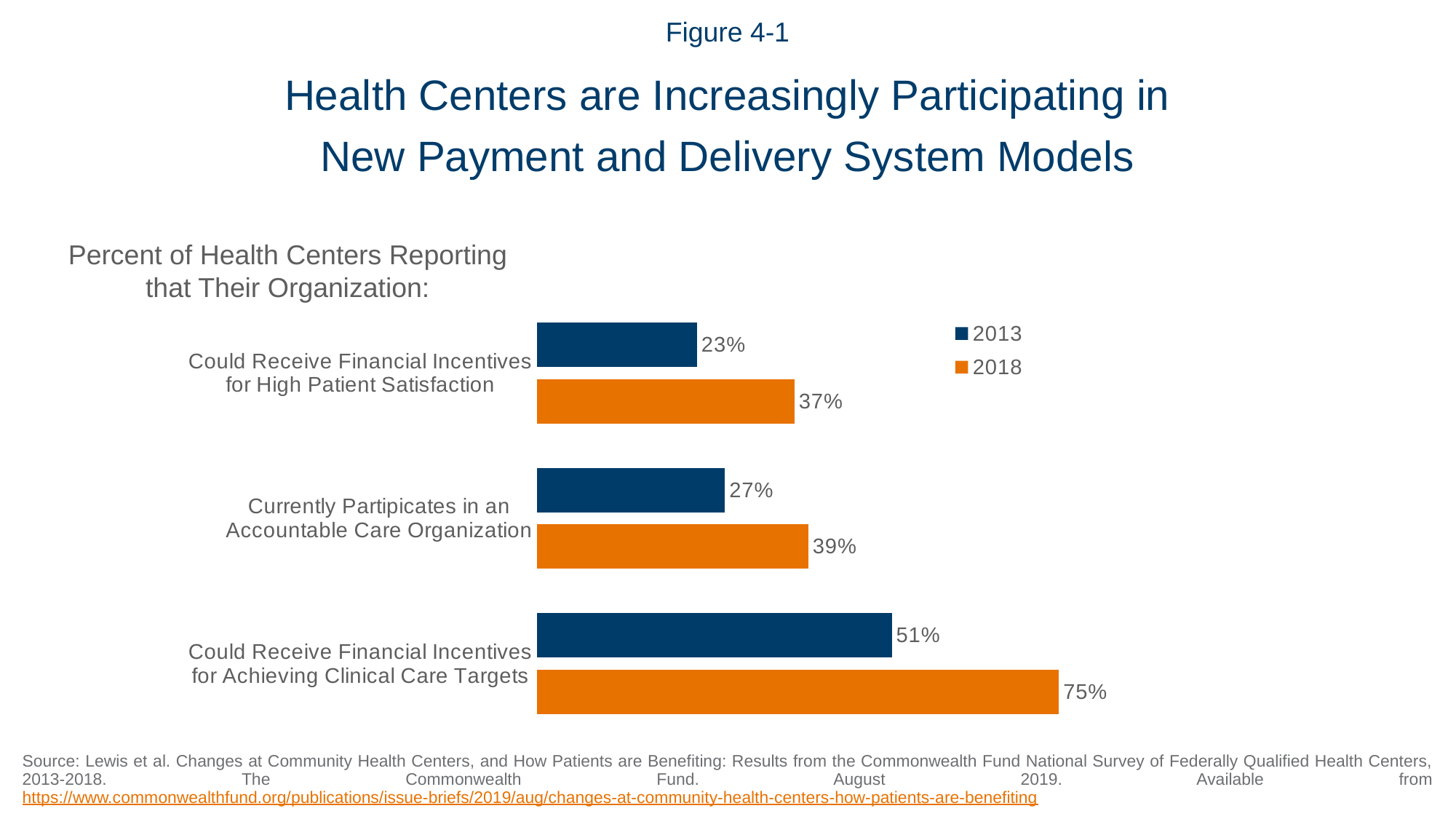

Figure 4-1
Health Centers are Increasingly Participating in
New Payment and Delivery System Models

### Chart

| Category | 2018 | 2013 |
|---|---|---|
| Could Receive Financial Incentives for Achieving Clinical Care Targets | 0.75 | 0.51 |
| Currently Partipicates in an Accountable Care Organization | 0.39 | 0.27 |
| Could Receive Financial Incentives for High Patient Satisfaction | 0.37 | 0.23 |
Percent of Health Centers Reporting that Their Organization:
Source: Lewis et al. Changes at Community Health Centers, and How Patients are Benefiting: Results from the Commonwealth Fund National Survey of Federally Qualified Health Centers, 2013-2018. The Commonwealth Fund. August 2019. Available from https://www.commonwealthfund.org/publications/issue-briefs/2019/aug/changes-at-community-health-centers-how-patients-are-benefiting